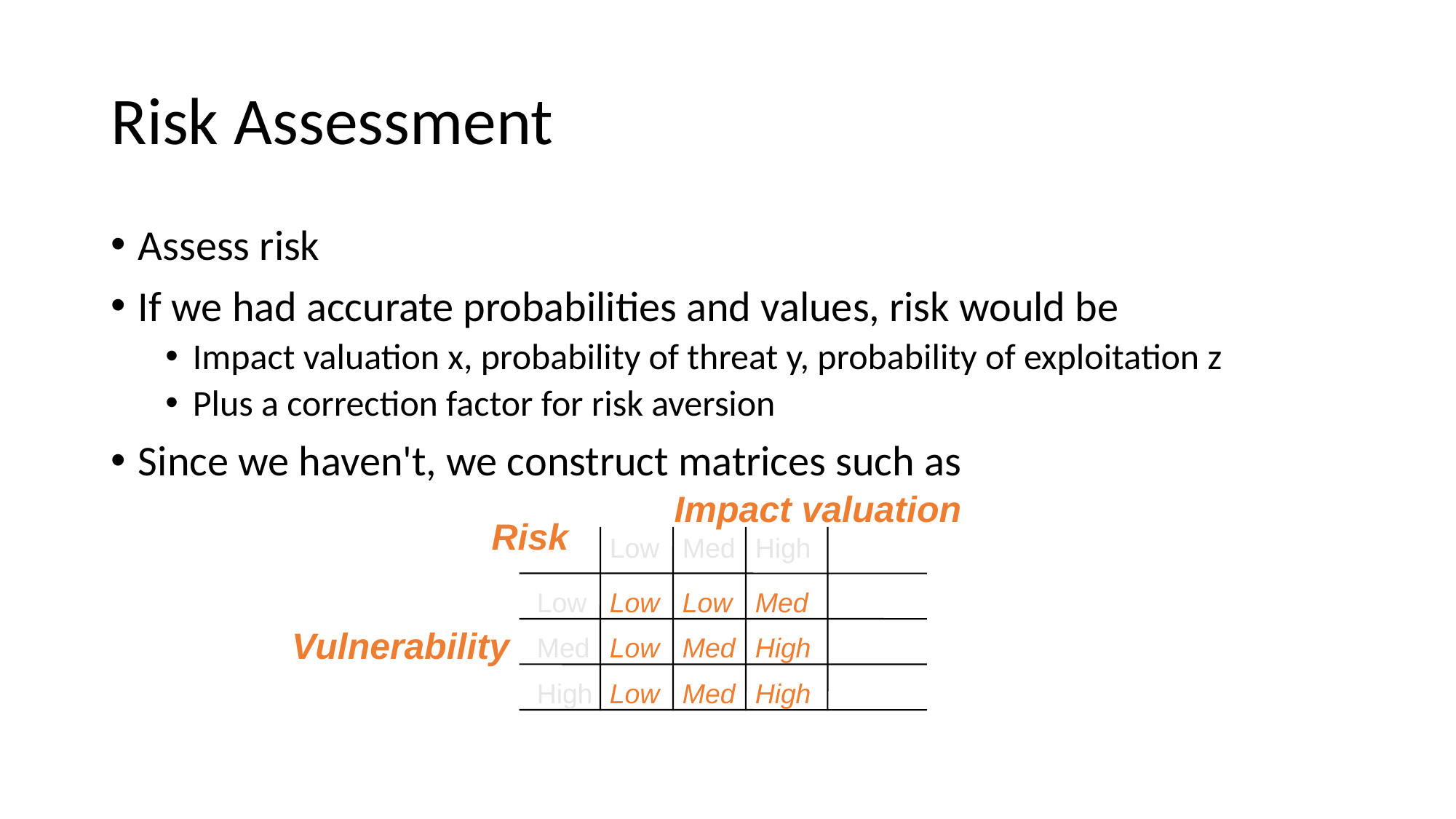

# Risk Assessment
Assess risk
If we had accurate probabilities and values, risk would be
Impact valuation x, probability of threat y, probability of exploitation z
Plus a correction factor for risk aversion
Since we haven't, we construct matrices such as
Impact valuation
Risk
Low
Med
High

Low
Low
Low
Med
Vulnerability

Med
Low
Med
High

High
Low
Med
High